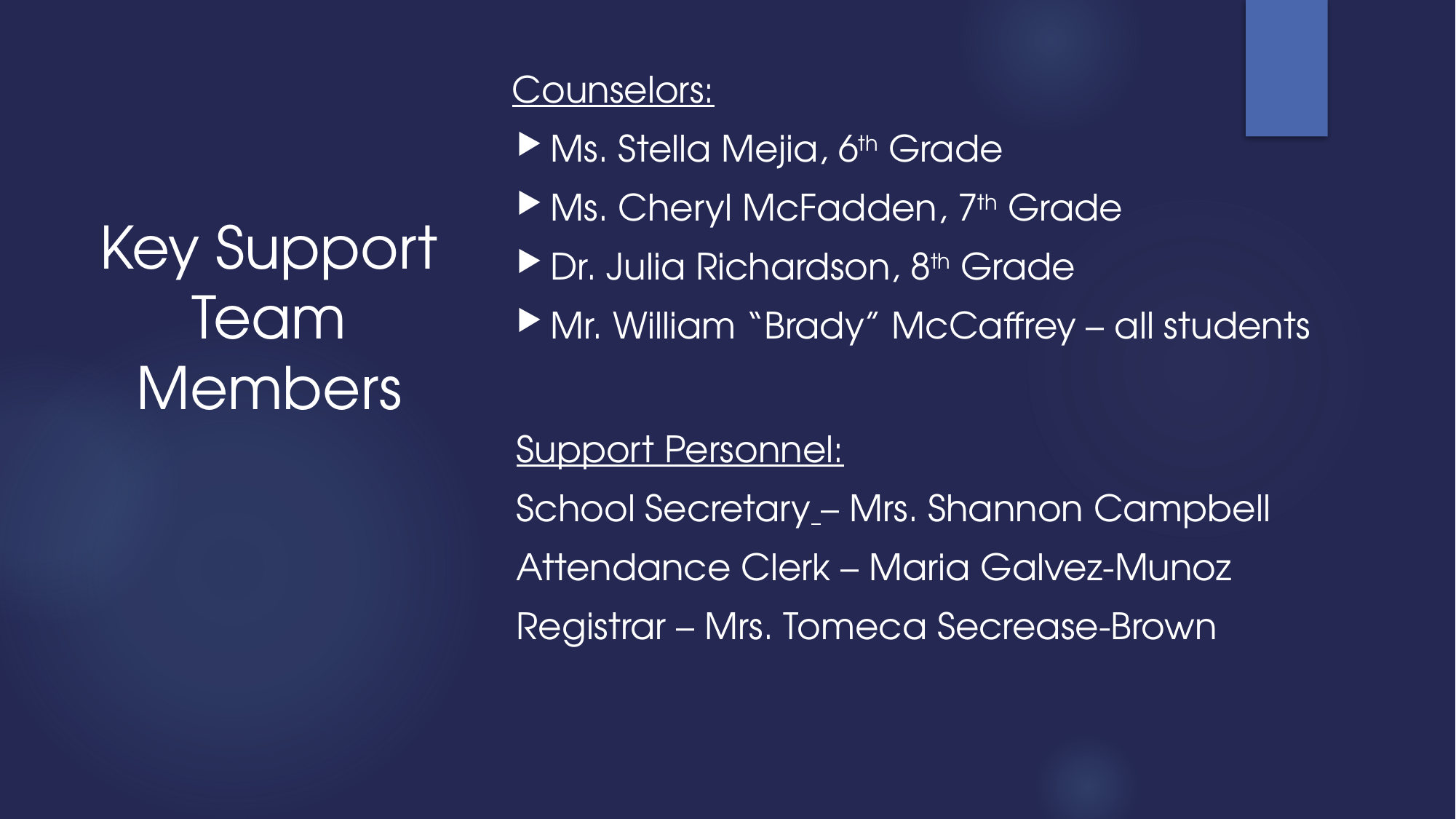

Counselors:
Ms. Stella Mejia, 6th Grade
Ms. Cheryl McFadden, 7th Grade
Dr. Julia Richardson, 8th Grade
Mr. William “Brady” McCaffrey – all students

Support Personnel:
School Secretary – Mrs. Shannon Campbell
Attendance Clerk – Maria Galvez-Munoz
Registrar – Mrs. Tomeca Secrease-Brown

# Key Support Team Members